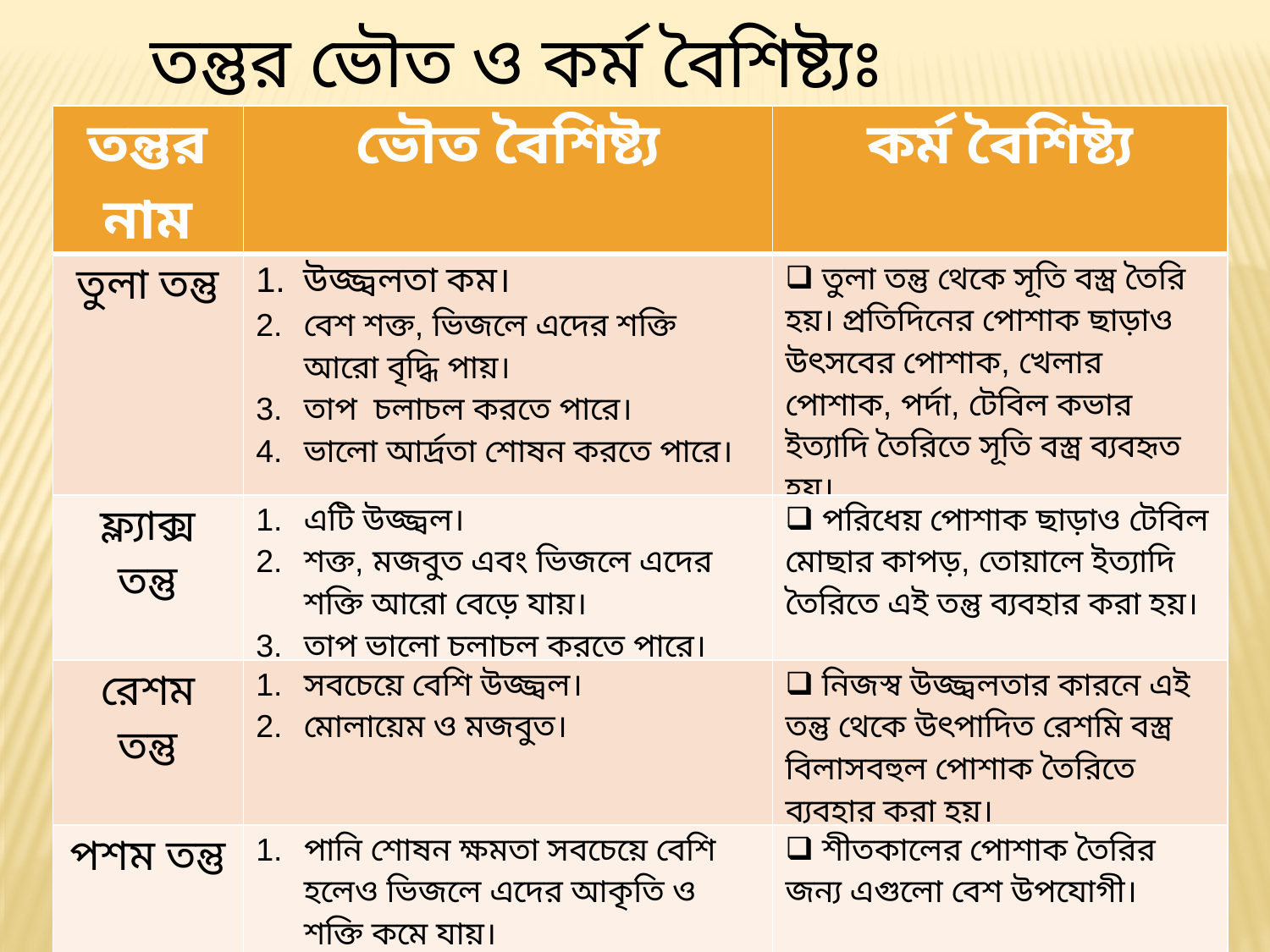

তন্তুর ভৌত ও কর্ম বৈশিষ্ট্যঃ
| তন্তুর নাম | ভৌত বৈশিষ্ট্য | কর্ম বৈশিষ্ট্য |
| --- | --- | --- |
| তুলা তন্তু | উজ্জ্বলতা কম। বেশ শক্ত, ভিজলে এদের শক্তি আরো বৃদ্ধি পায়। তাপ চলাচল করতে পারে। ভালো আর্দ্রতা শোষন করতে পারে। | তুলা তন্তু থেকে সূতি বস্ত্র তৈরি হয়। প্রতিদিনের পোশাক ছাড়াও উৎসবের পোশাক, খেলার পোশাক, পর্দা, টেবিল কভার ইত্যাদি তৈরিতে সূতি বস্ত্র ব্যবহৃত হয়। |
| ফ্ল্যাক্স তন্তু | এটি উজ্জ্বল। শক্ত, মজবুত এবং ভিজলে এদের শক্তি আরো বেড়ে যায়। তাপ ভালো চলাচল করতে পারে। | পরিধেয় পোশাক ছাড়াও টেবিল মোছার কাপড়, তোয়ালে ইত্যাদি তৈরিতে এই তন্তু ব্যবহার করা হয়। |
| রেশম তন্তু | সবচেয়ে বেশি উজ্জ্বল। মোলায়েম ও মজবুত। | নিজস্ব উজ্জ্বলতার কারনে এই তন্তু থেকে উৎপাদিত রেশমি বস্ত্র বিলাসবহুল পোশাক তৈরিতে ব্যবহার করা হয়। |
| পশম তন্তু | পানি শোষন ক্ষমতা সবচেয়ে বেশি হলেও ভিজলে এদের আকৃতি ও শক্তি কমে যায়। তাপ ভালো চলাচল করতে পারে না। | শীতকালের পোশাক তৈরির জন্য এগুলো বেশ উপযোগী। |
| কৃত্রিম তন্তু | মানুষ তৈরি করে তাই দৈর্ঘ্য নিয়ন্ত্রন করা যায়। উজ্জ্বলতা বাড়ানো কমানো যায়। এ তন্তু হালকা, মজবুত, নমনীয় ও দীর্ঘস্থায়ী। | পর্দা, কার্পেট, মশারি, বিছানার চাদর ইত্যাদি তৈরিতে ব্যবহার করা হয়। |